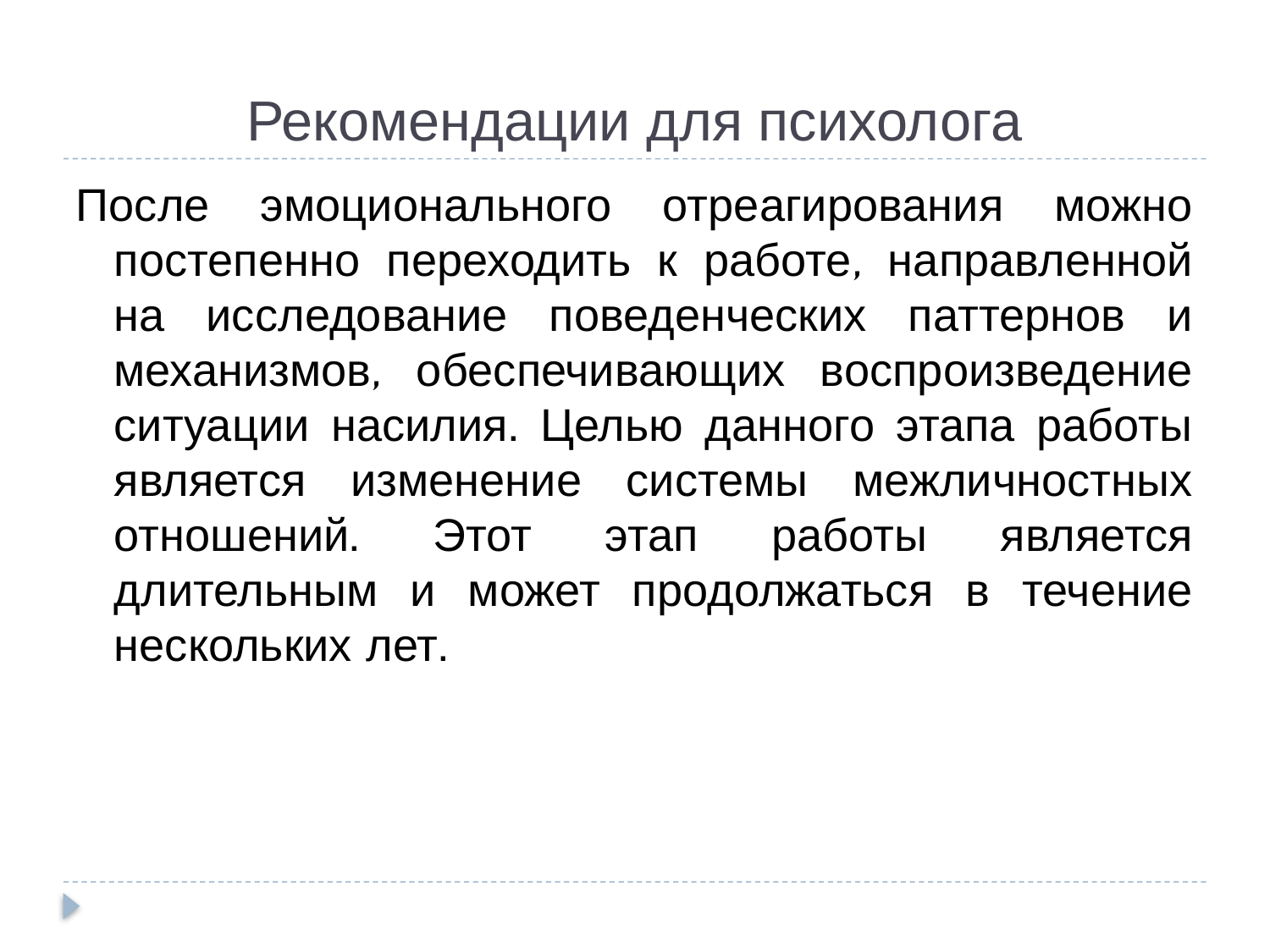

# Рекомендации для психолога
После эмоционального отреагирования можно постепенно переходить к работе, направленной на исследование поведенческих паттернов и механизмов, обеспечивающих воспроизведение ситуации насилия. Целью данного этапа работы является изменение системы межличностных отношений. Этот этап работы является длительным и может продолжаться в течение нескольких лет.